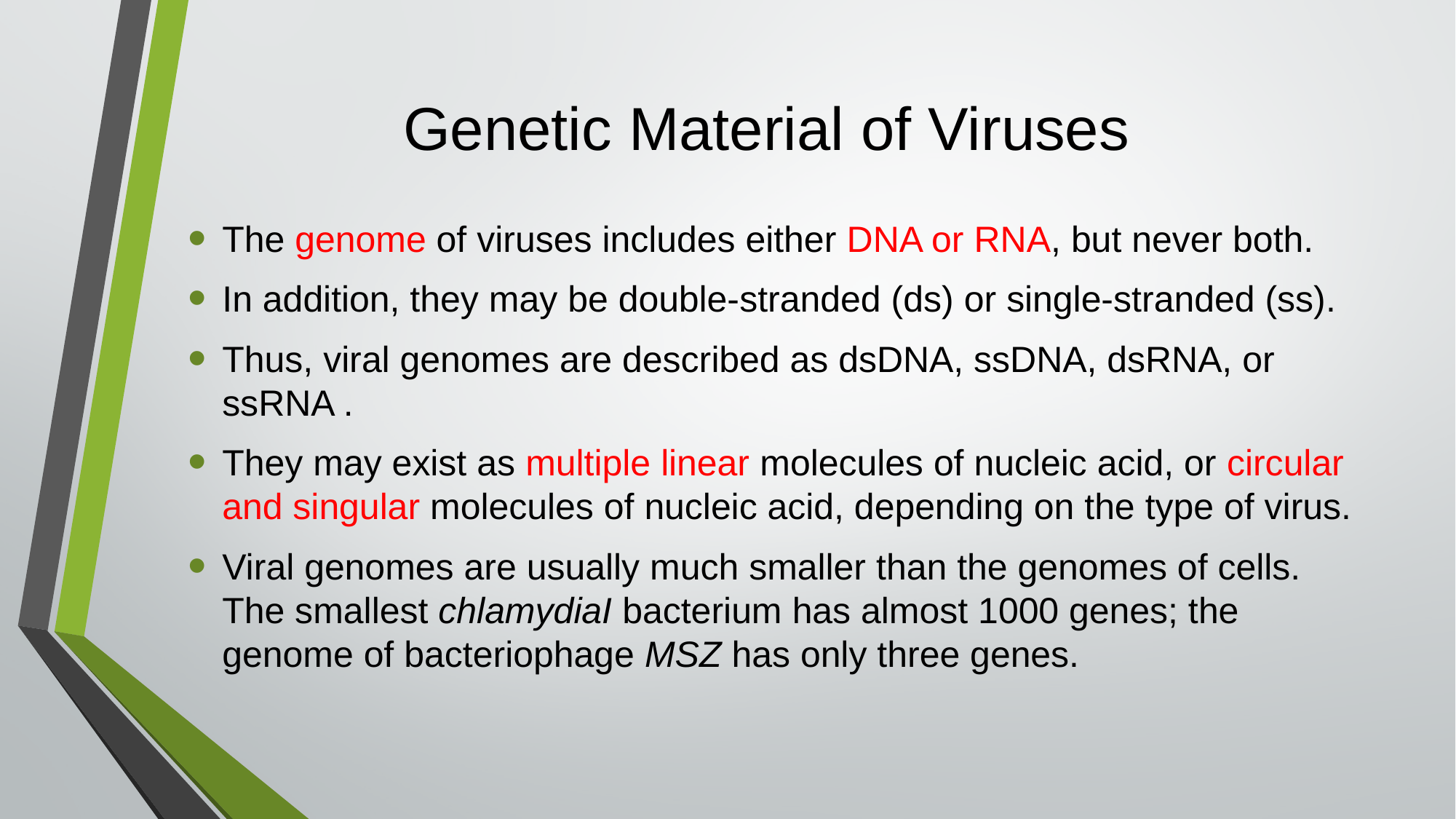

# Genetic Material of Viruses
The genome of viruses includes either DNA or RNA, but never both.
In addition, they may be double-stranded (ds) or single-stranded (ss).
Thus, viral genomes are described as dsDNA, ssDNA, dsRNA, or ssRNA .
They may exist as multiple linear molecules of nucleic acid, or circular and singular molecules of nucleic acid, depending on the type of virus.
Viral genomes are usually much smaller than the genomes of cells. The smallest chlamydiaI bacterium has almost 1000 genes; the genome of bacteriophage MSZ has only three genes.